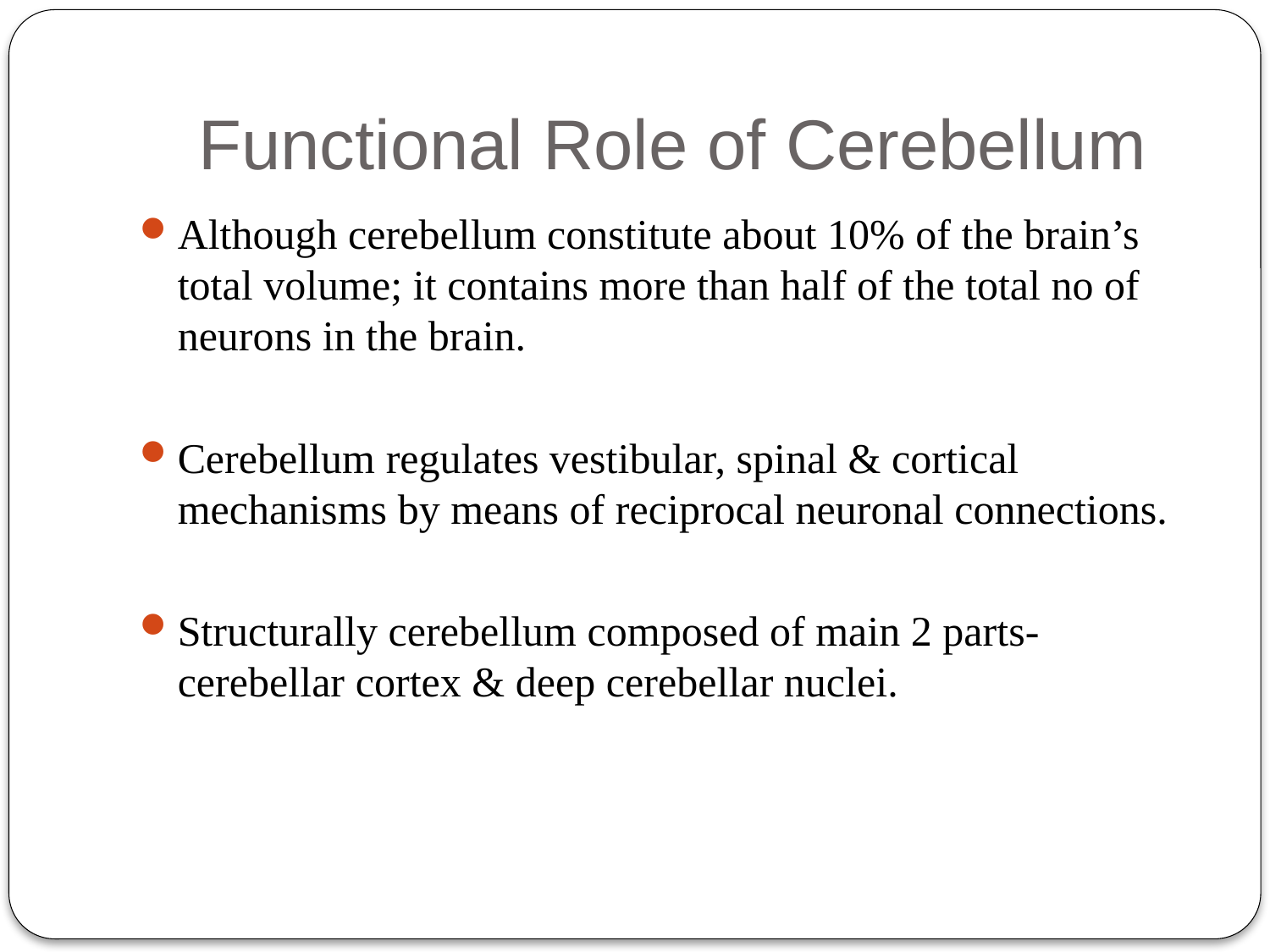

# Functional Role of Cerebellum
Although cerebellum constitute about 10% of the brain’s total volume; it contains more than half of the total no of neurons in the brain.

Cerebellum regulates vestibular, spinal & cortical mechanisms by means of reciprocal neuronal connections.

Structurally cerebellum composed of main 2 parts- cerebellar cortex & deep cerebellar nuclei.